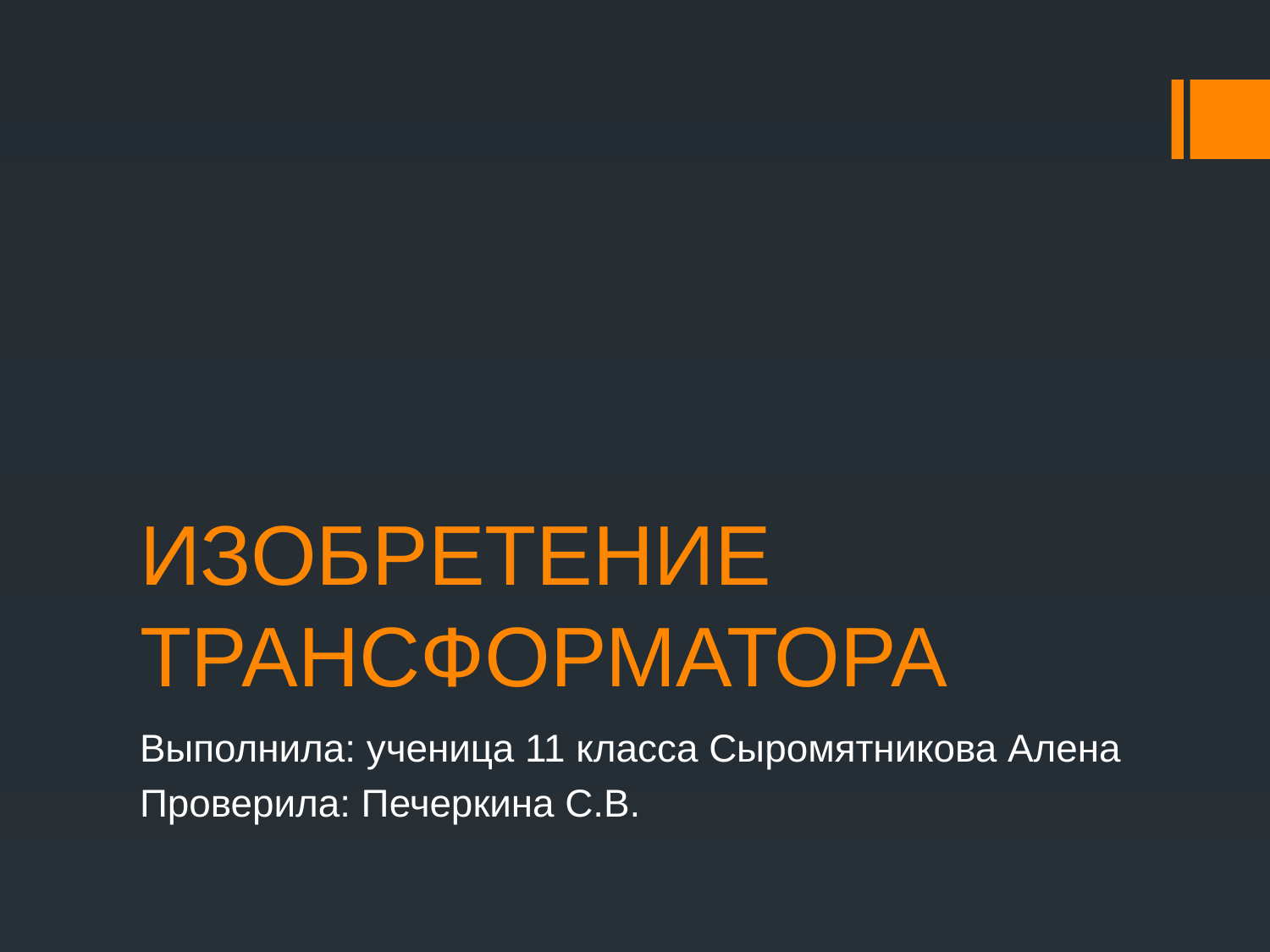

# ИЗОБРЕТЕНИЕ ТРАНСФОРМАТОРА
Выполнила: ученица 11 класса Сыромятникова Алена
Проверила: Печеркина С.В.